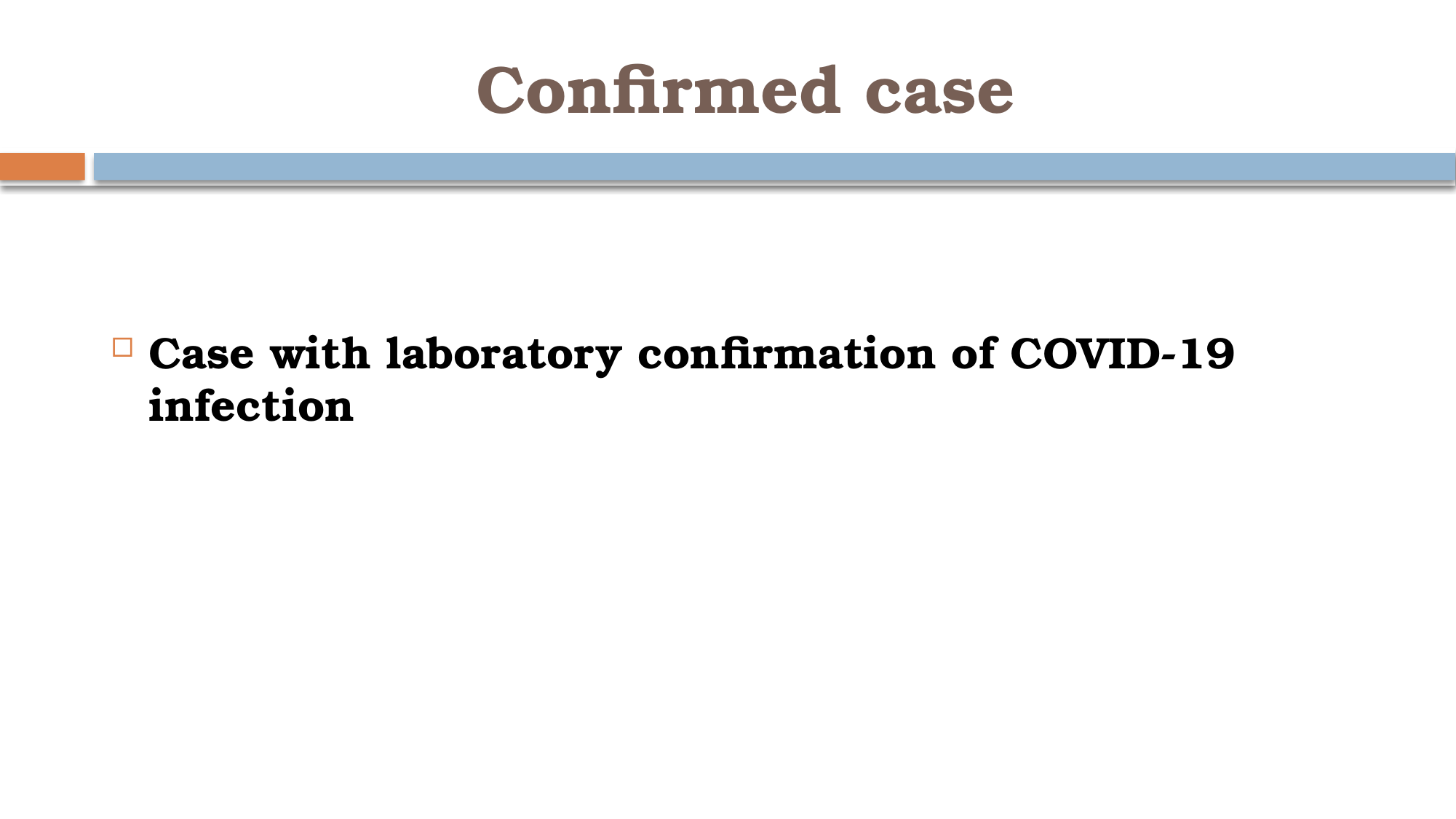

# Confirmed case
Case with laboratory confirmation of COVID-19 infection